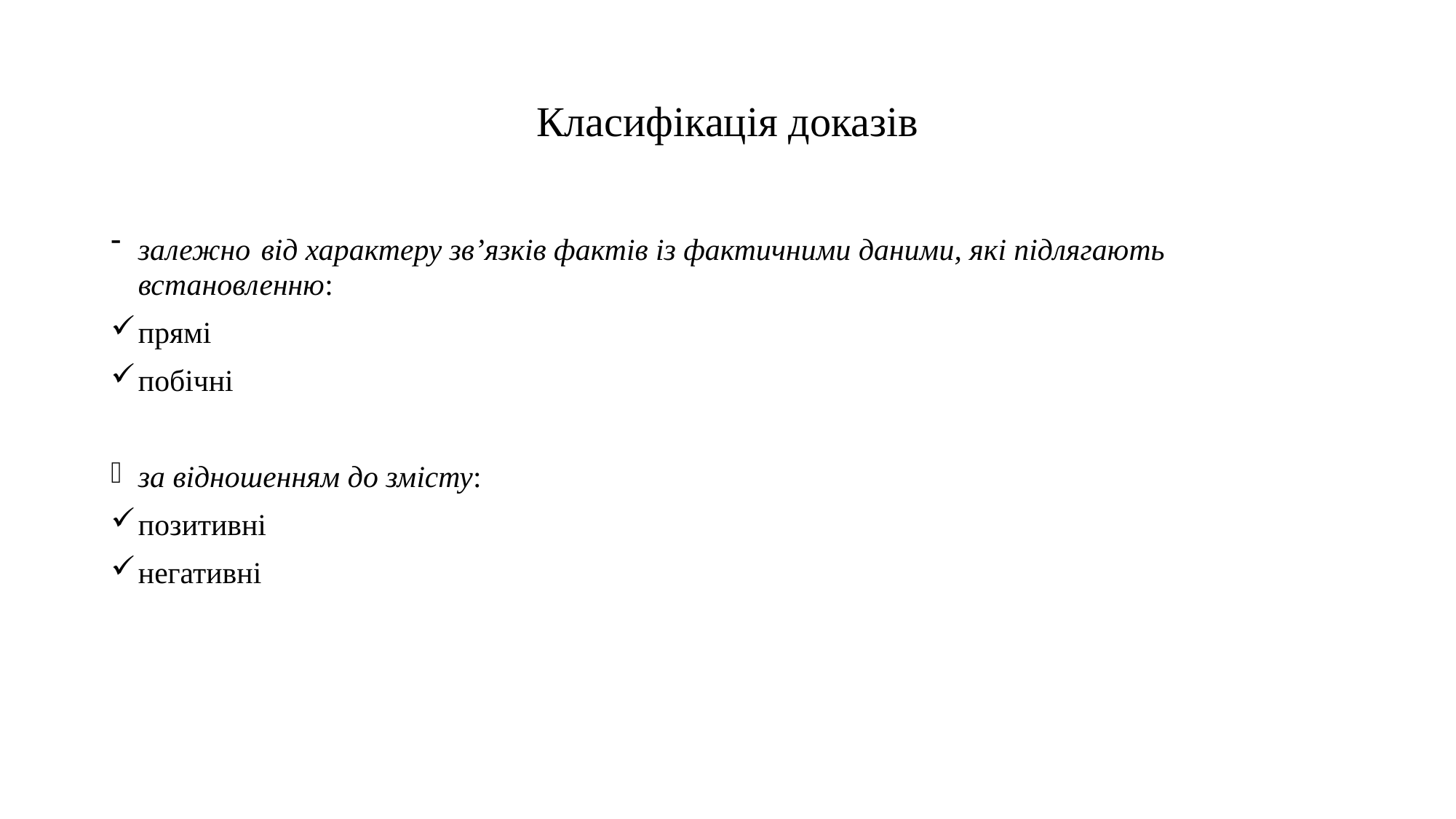

# Класифікація доказів
залежно від характеру зв’язків фактів із фактичними даними, які підлягають встановленню:
прямі
побічні

за відношенням до змісту:
позитивні
негативні